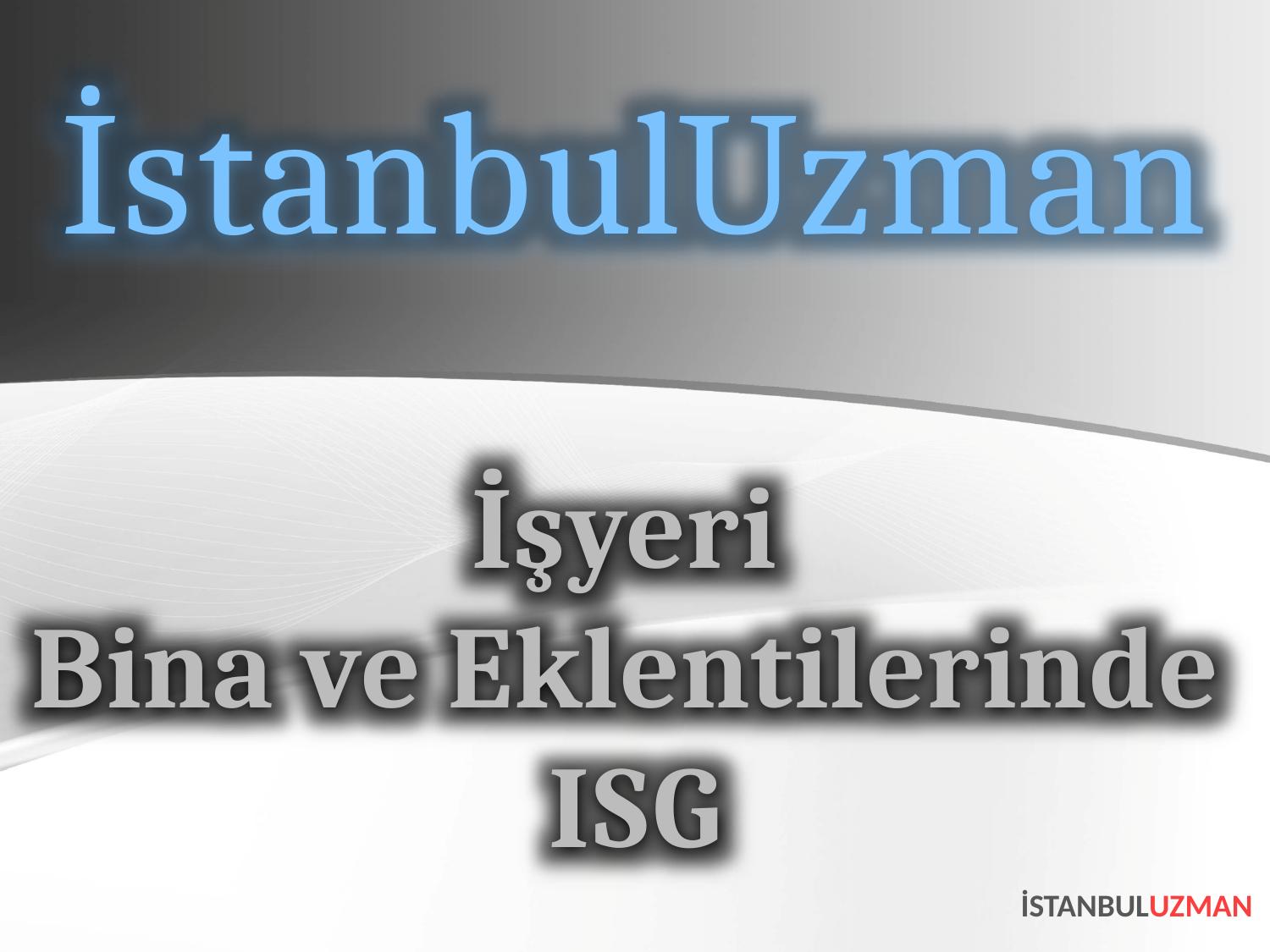

İstanbulUzman
İşyeri
Bina ve Eklentilerinde
ISG
İSTANBULUZMAN